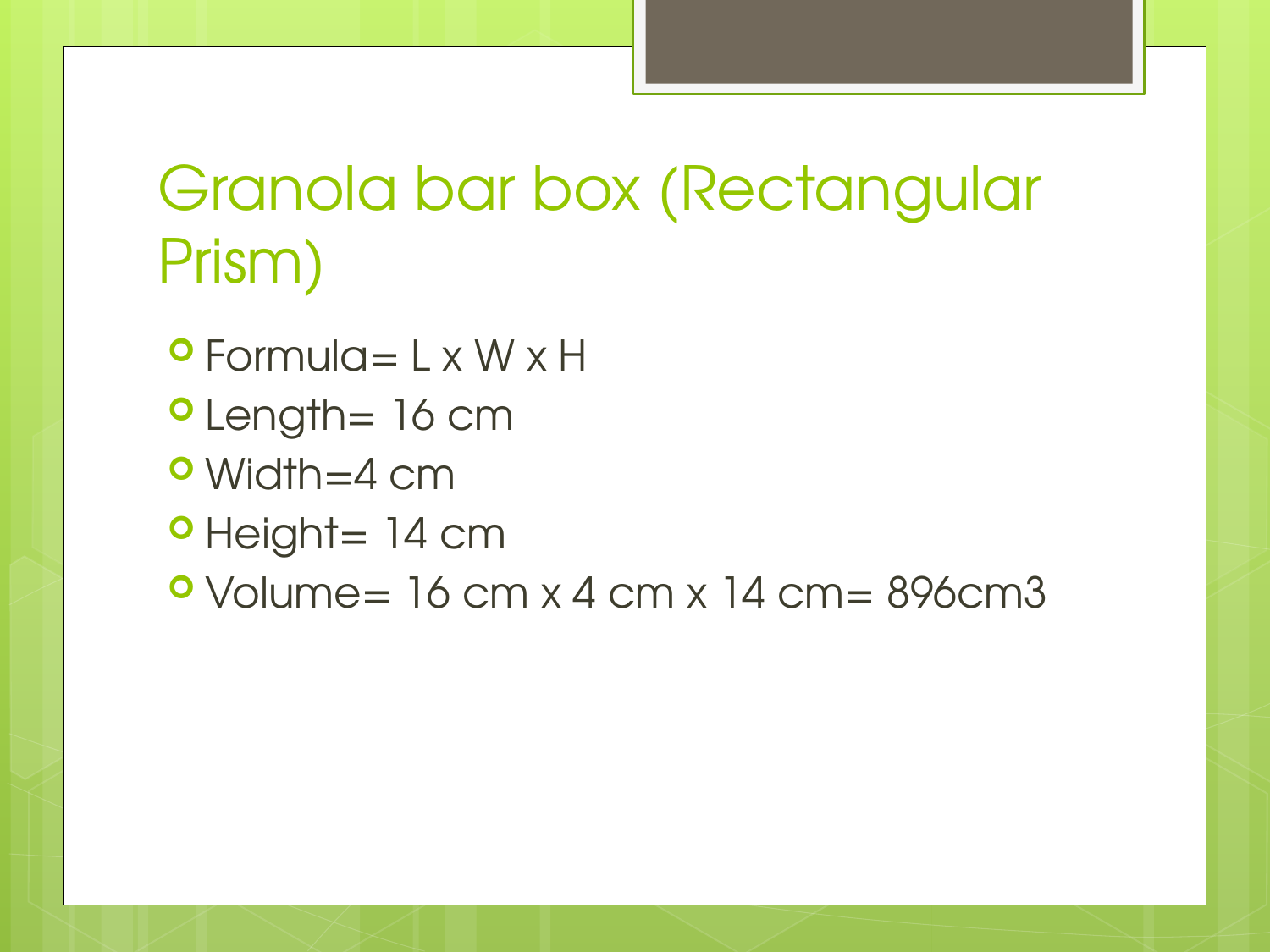

# Granola bar box (Rectangular Prism)
Formula= L x W x H
Length= 16 cm
Width=4 cm
Height= 14 cm
Volume= 16 cm x 4 cm x 14 cm= 896cm3